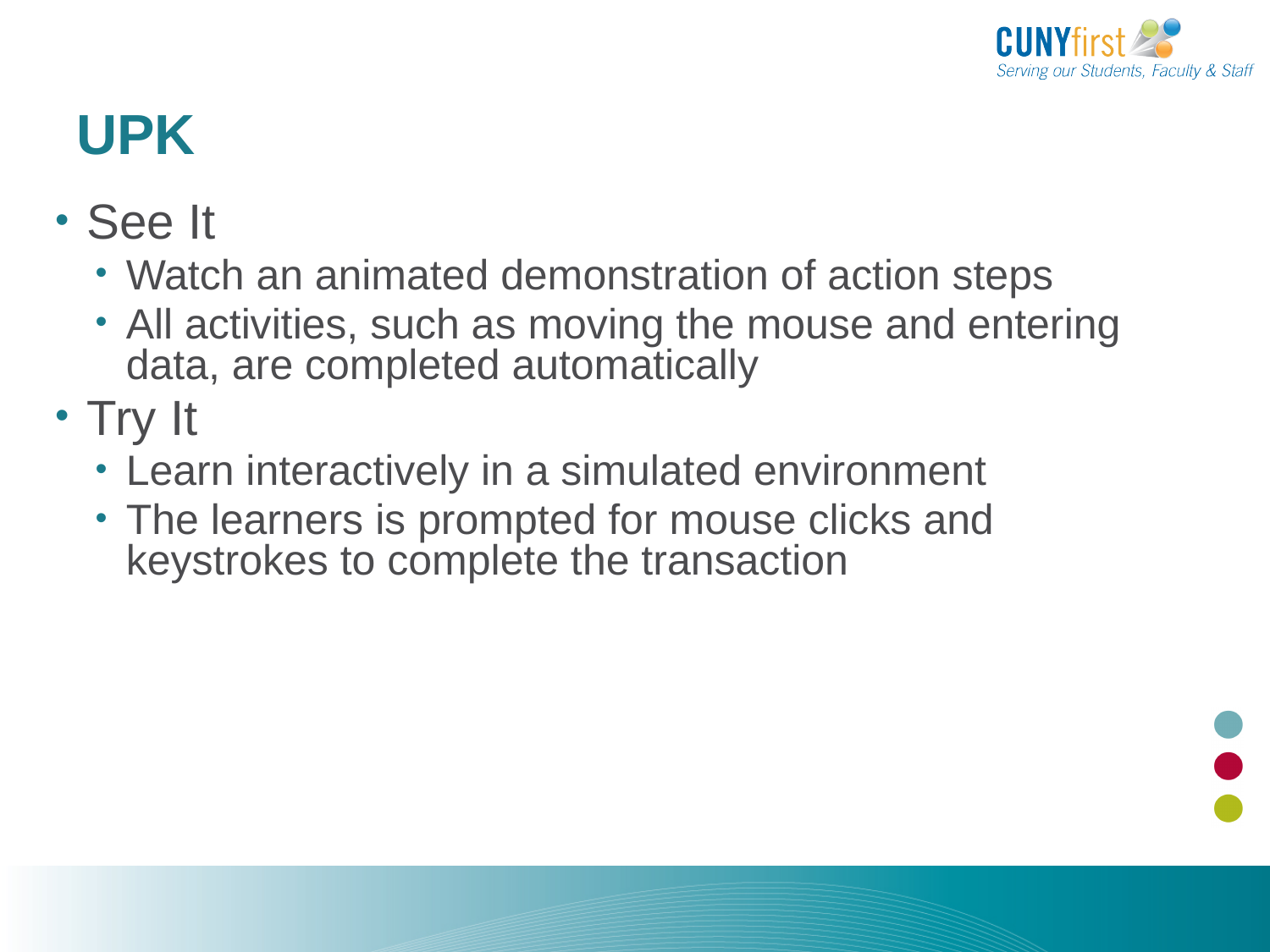

# UPK
See It
Watch an animated demonstration of action steps
All activities, such as moving the mouse and entering data, are completed automatically
Try It
Learn interactively in a simulated environment
The learners is prompted for mouse clicks and keystrokes to complete the transaction